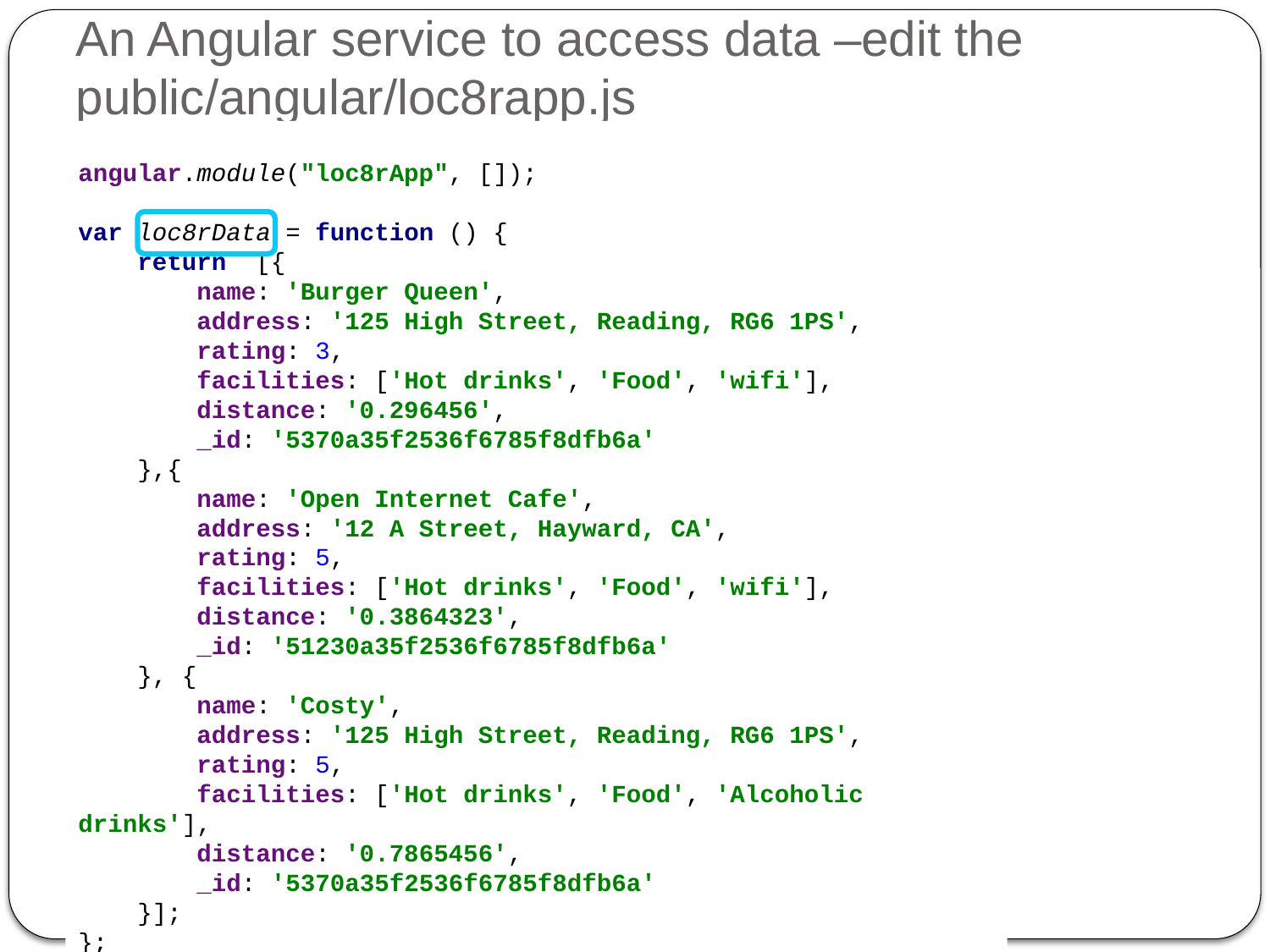

# An Angular service to access data –edit the public/angular/loc8rapp.js
angular.module("loc8rApp", []);

var loc8rData = function () {
    return  [{
        name: 'Burger Queen',
        address: '125 High Street, Reading, RG6 1PS',
        rating: 3,
        facilities: ['Hot drinks', 'Food', 'wifi'],
        distance: '0.296456',
        _id: '5370a35f2536f6785f8dfb6a'
    },{
        name: 'Open Internet Cafe',
        address: '12 A Street, Hayward, CA',
        rating: 5,
        facilities: ['Hot drinks', 'Food', 'wifi'],
        distance: '0.3864323',
        _id: '51230a35f2536f6785f8dfb6a'
    }, {
        name: 'Costy',
        address: '125 High Street, Reading, RG6 1PS',
        rating: 5,
        facilities: ['Hot drinks', 'Food', 'Alcoholic drinks'],
        distance: '0.7865456',
        _id: '5370a35f2536f6785f8dfb6a'
    }];
};